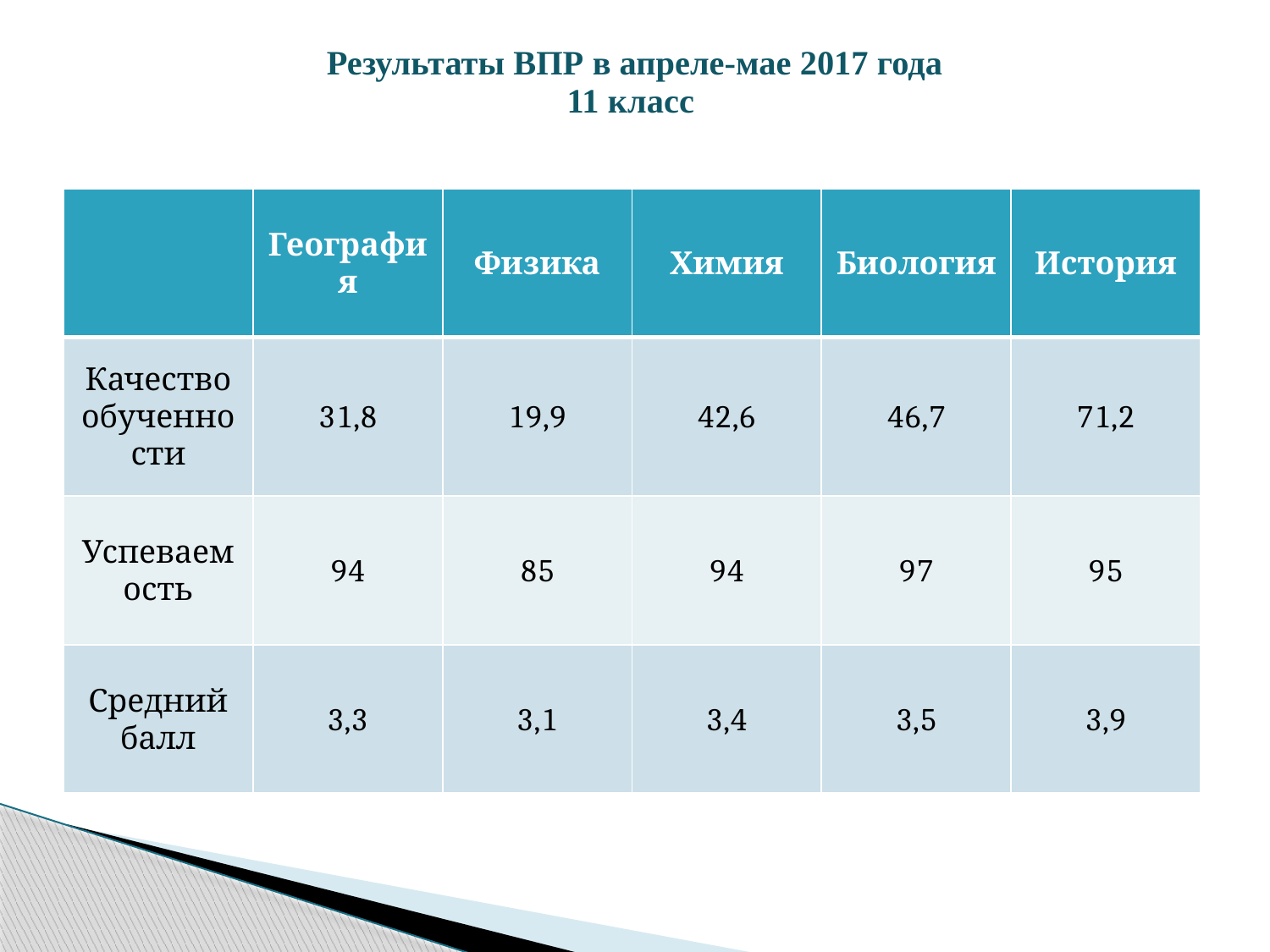

# Результаты ВПР в апреле-мае 2017 года 11 класс
|  | География | Физика | Химия | Биология | История |
| --- | --- | --- | --- | --- | --- |
| Качество обученности | 31,8 | 19,9 | 42,6 | 46,7 | 71,2 |
| Успеваемость | 94 | 85 | 94 | 97 | 95 |
| Средний балл | 3,3 | 3,1 | 3,4 | 3,5 | 3,9 |